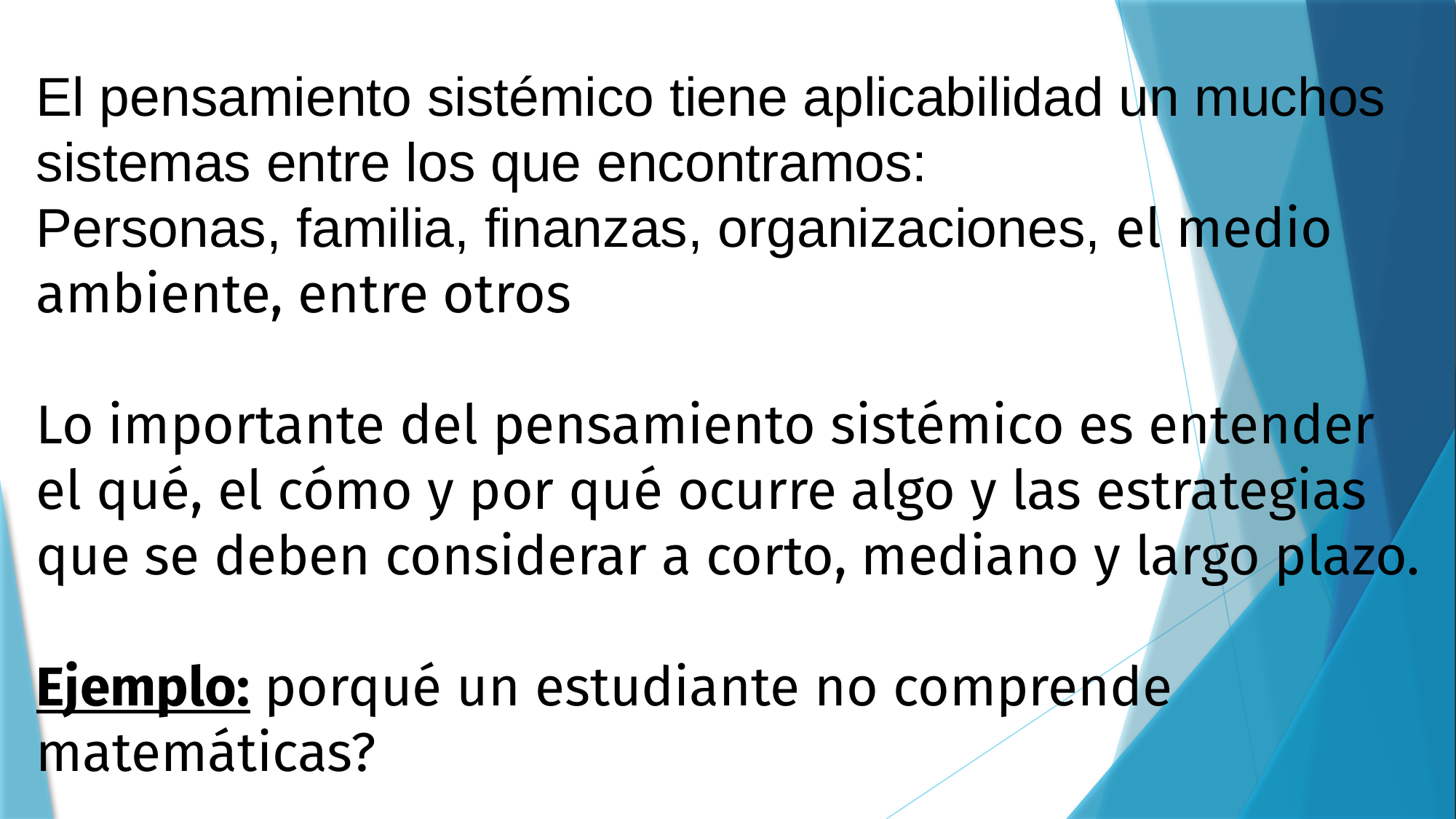

El pensamiento sistémico tiene aplicabilidad un muchos sistemas entre los que encontramos:
Personas, familia, finanzas, organizaciones, el medio ambiente, entre otros

Lo importante del pensamiento sistémico es entender el qué, el cómo y por qué ocurre algo y las estrategias que se deben considerar a corto, mediano y largo plazo.

Ejemplo: porqué un estudiante no comprende matemáticas?